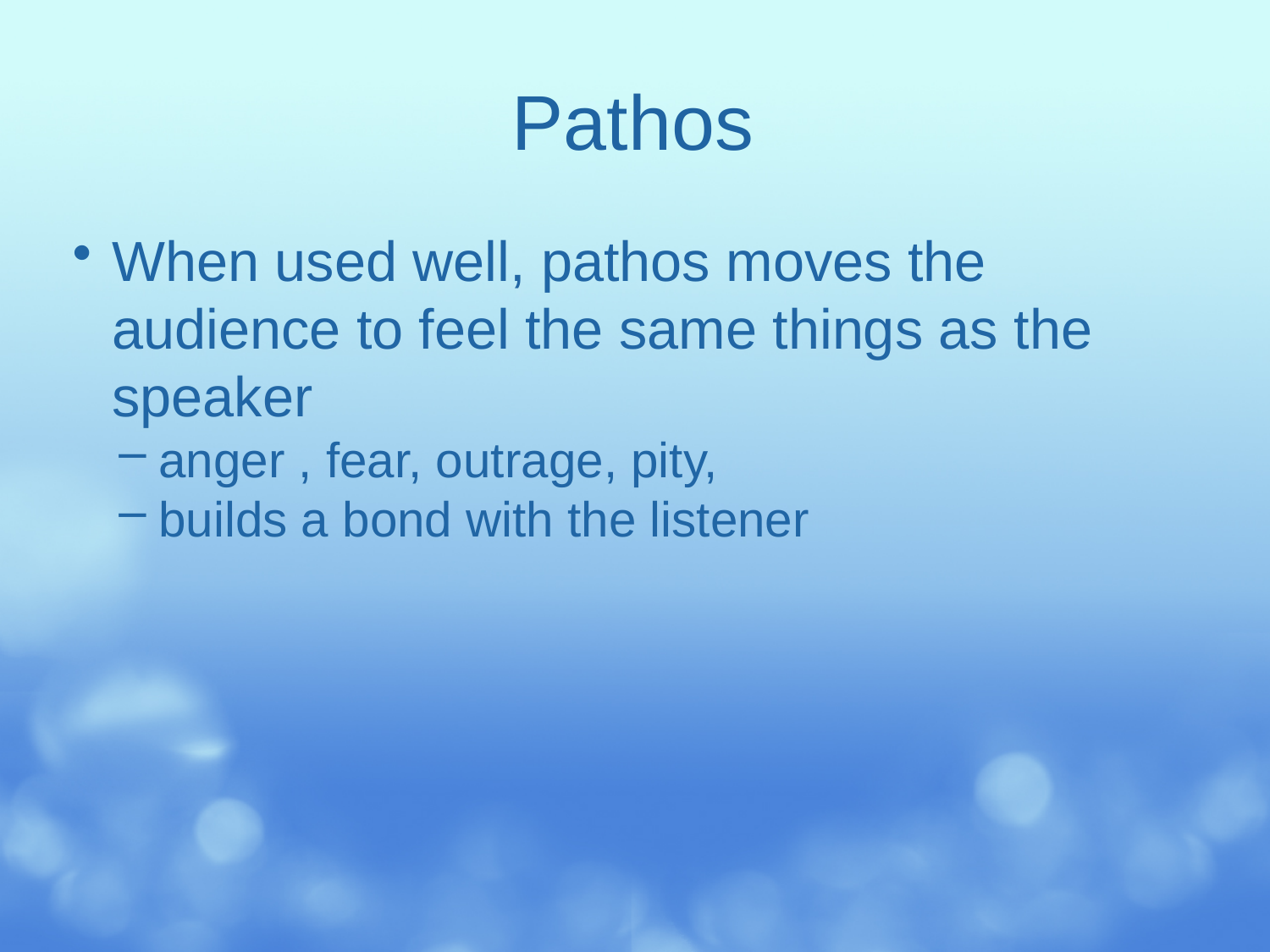

# Pathos
When used well, pathos moves the audience to feel the same things as the speaker
anger , fear, outrage, pity,
builds a bond with the listener